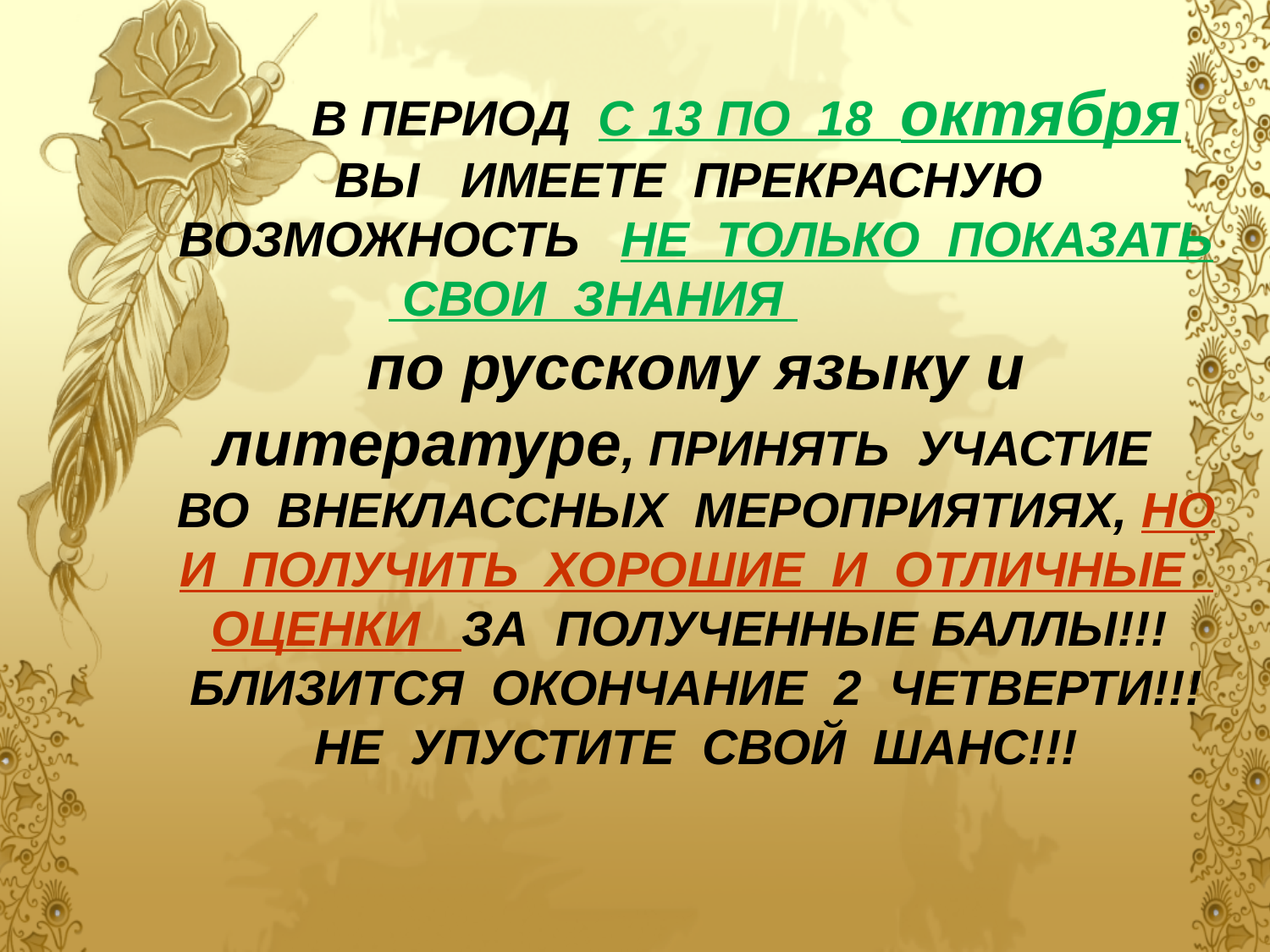

В ПЕРИОД  С 13 ПО  18  октября  ВЫ   ИМЕЕТЕ  ПРЕКРАСНУЮ  ВОЗМОЖНОСТЬ   НЕ  ТОЛЬКО  ПОКАЗАТЬ  СВОИ  ЗНАНИЯ                
по русскому языку и литературе, ПРИНЯТЬ  УЧАСТИЕ   ВО  ВНЕКЛАССНЫХ  МЕРОПРИЯТИЯХ, НО И  ПОЛУЧИТЬ  ХОРОШИЕ  И  ОТЛИЧНЫЕ
ОЦЕНКИ   ЗА  ПОЛУЧЕННЫЕ БАЛЛЫ!!! 
БЛИЗИТСЯ  ОКОНЧАНИЕ  2  ЧЕТВЕРТИ!!!
НЕ  УПУСТИТЕ  СВОЙ  ШАНС!!!